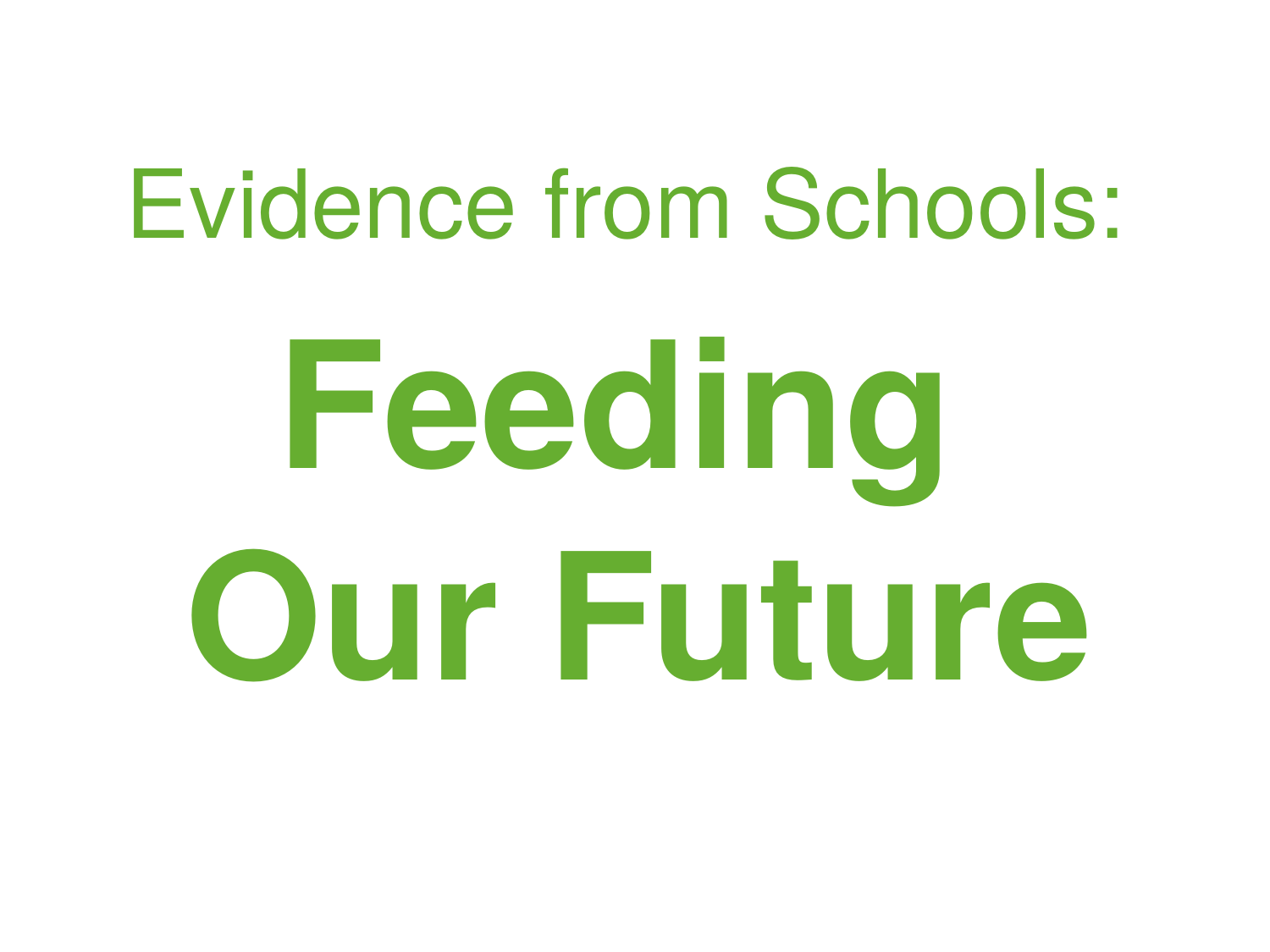

Evidence from Schools:
Feeding  Our Future
parts